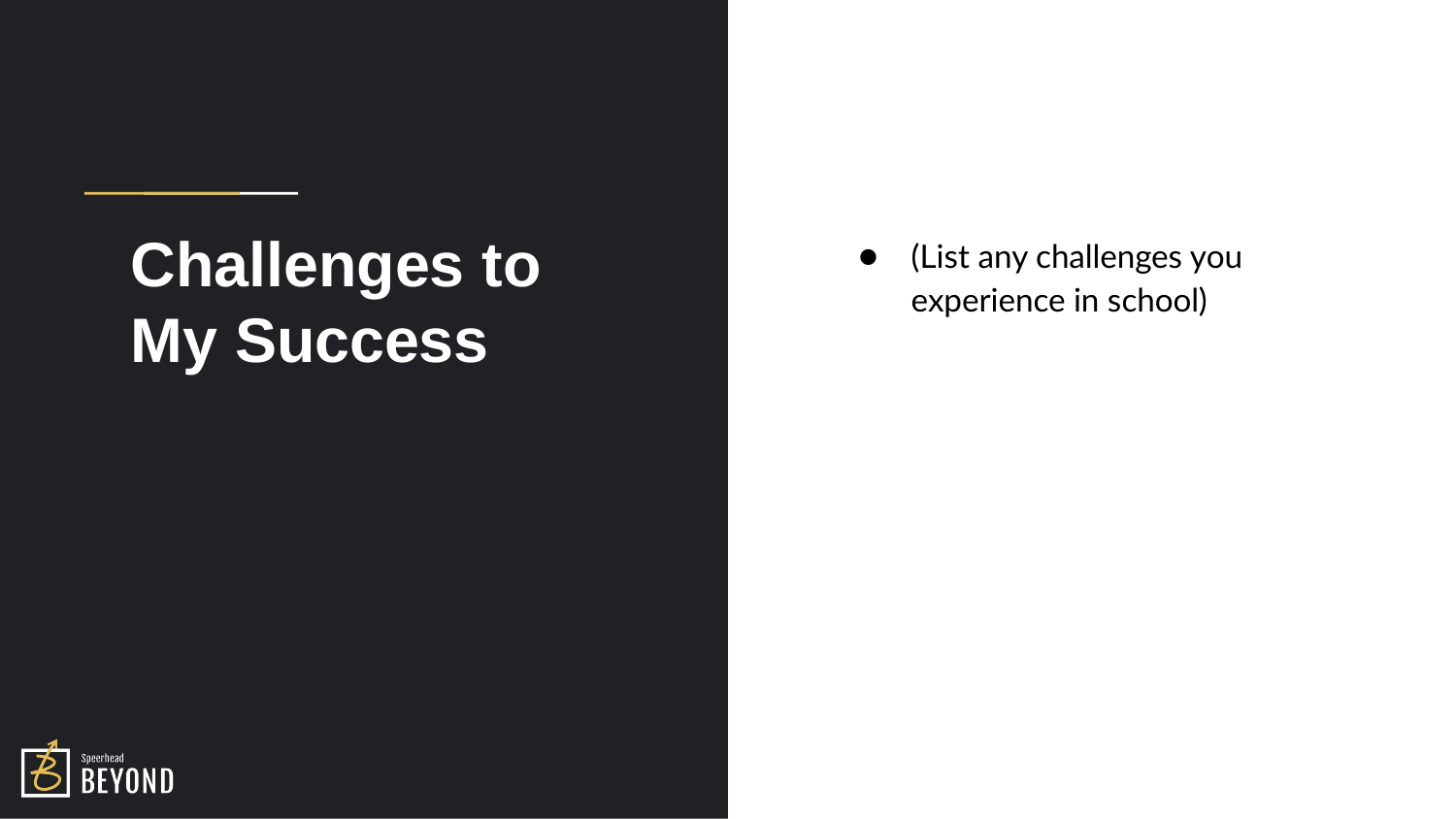

# Challenges to My Success
(List any challenges you experience in school)